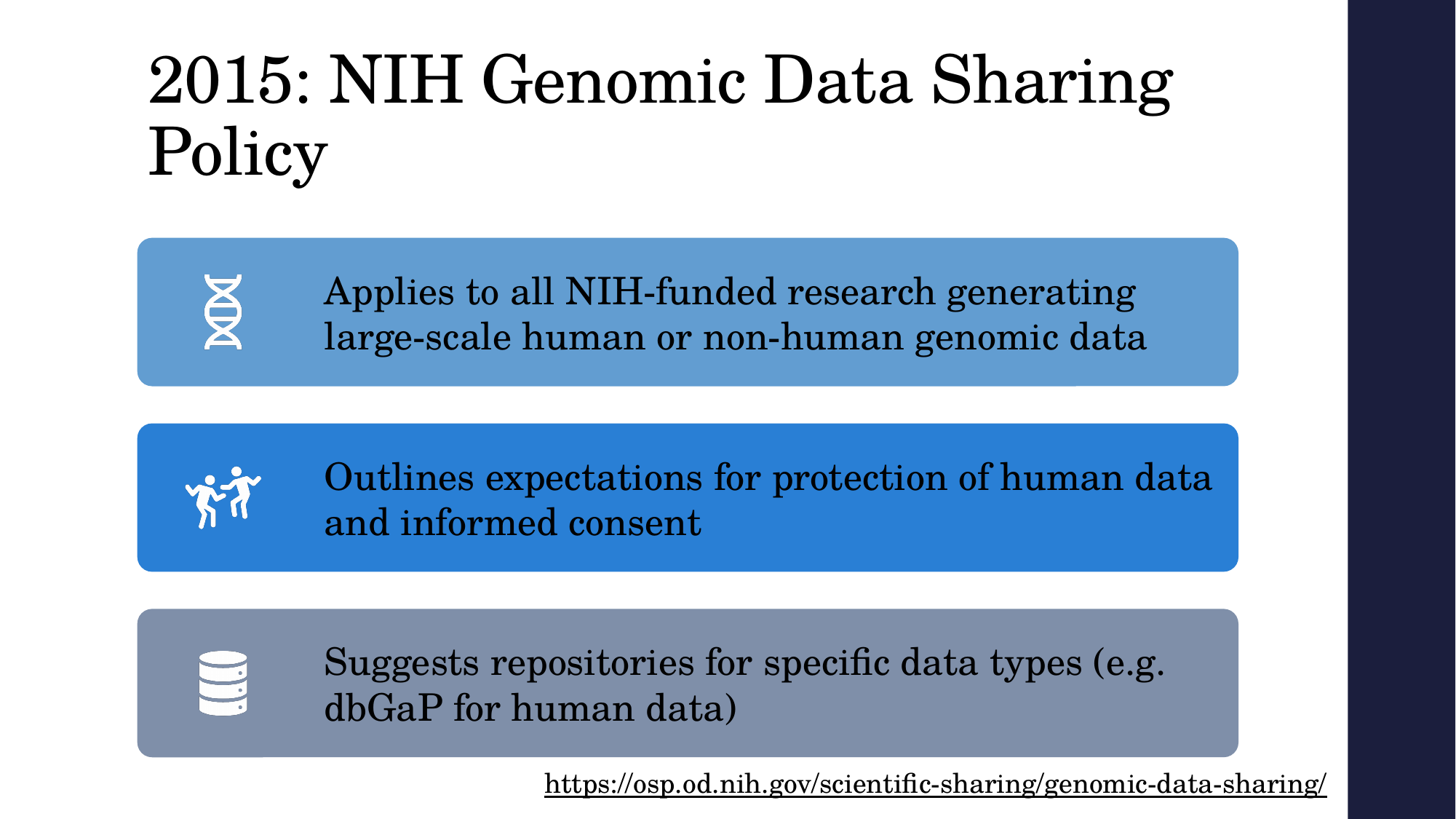

# 2015: NIH Genomic Data Sharing Policy
Applies to all NIH-funded research generating large-scale human or non-human genomic data
Outlines expectations for protection of human data and informed consent
Suggests repositories for specific data types (e.g. dbGaP for human data)
https://osp.od.nih.gov/scientific-sharing/genomic-data-sharing/